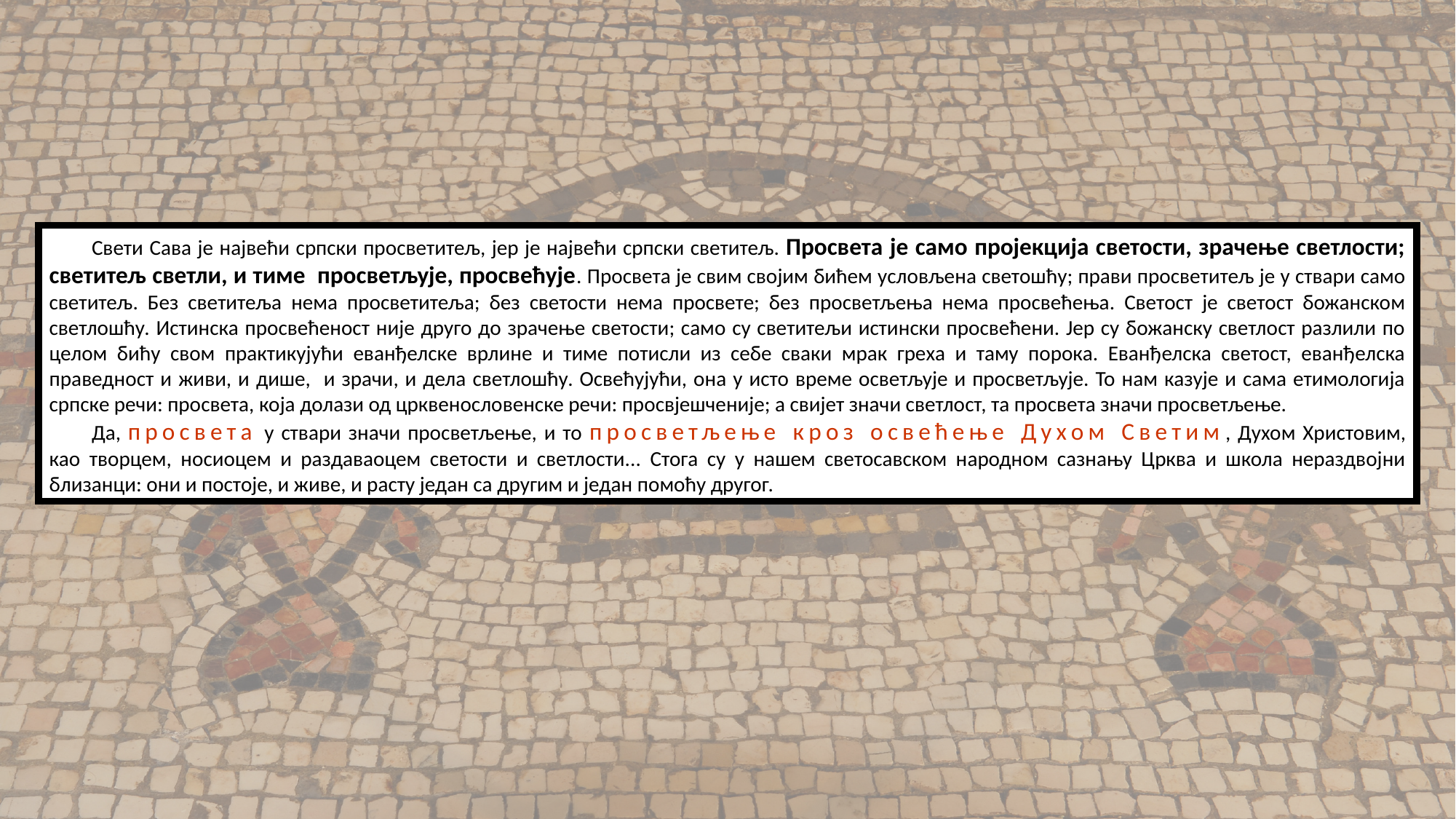

Свети Сава је највећи српски просветитељ, јер је највећи српски светитељ. Просвета је само пројекција светости, зрачење светлости; светитељ светли, и тиме  просветљује, просвећује. Просвета је свим својим бићем условљена светошћу; прави просветитељ је у ствари само светитељ. Без светитеља нема просветитеља; без светости нема просвете; без просветљења нема просвећења. Светост је светост божанском светлошћу. Истинска просвећеност није друго до зрачење светости; само су светитељи истински просвећени. Јер су божанску светлост разлили по целом бићу свом практикујући еванђелске врлине и тиме потисли из себе сваки мрак греха и таму порока. Еванђелска светост, еванђелска праведност и живи, и дише,  и зрачи, и дела светлошћу. Освећујући, она у исто време осветљује и просветљује. То нам казује и сама етимологија српске речи: просвета, која долази од црквенословенске речи: просвјешченије; а свијет значи светлост, та просвета значи просветљење.
Да, просвета у ствари значи просветљење, и то просветљење кроз освећење Духом Светим, Духом Христовим, као творцем, носиоцем и раздаваоцем светости и светлости... Стога су у нашем светосавском народном сазнању Црква и школа нераздвојни близанци: они и постоје, и живе, и расту један са другим и један помоћу другог.